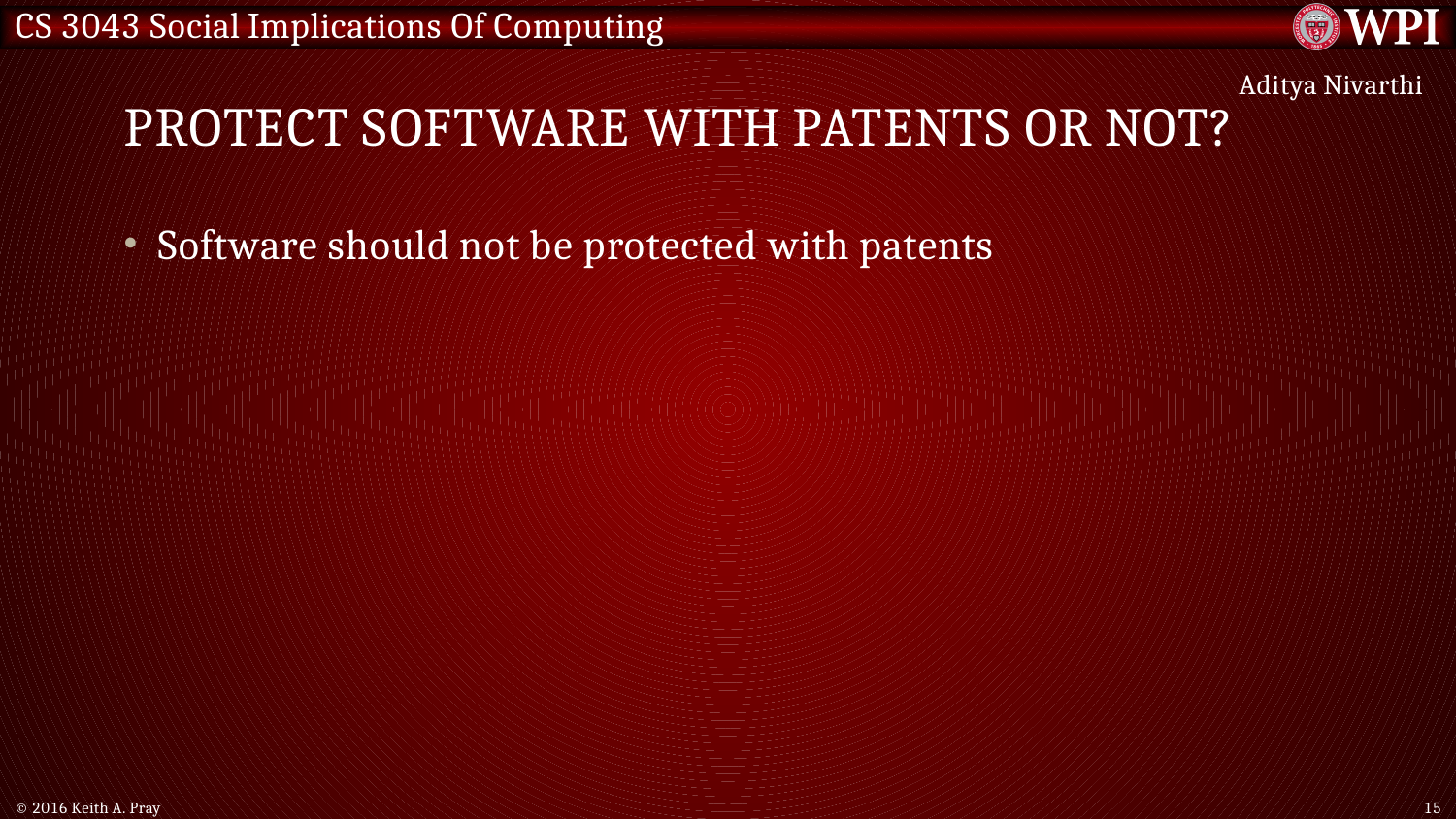

# Protect Software with patents Or Not?
Aditya Nivarthi
Software should not be protected with patents
© 2016 Keith A. Pray
15